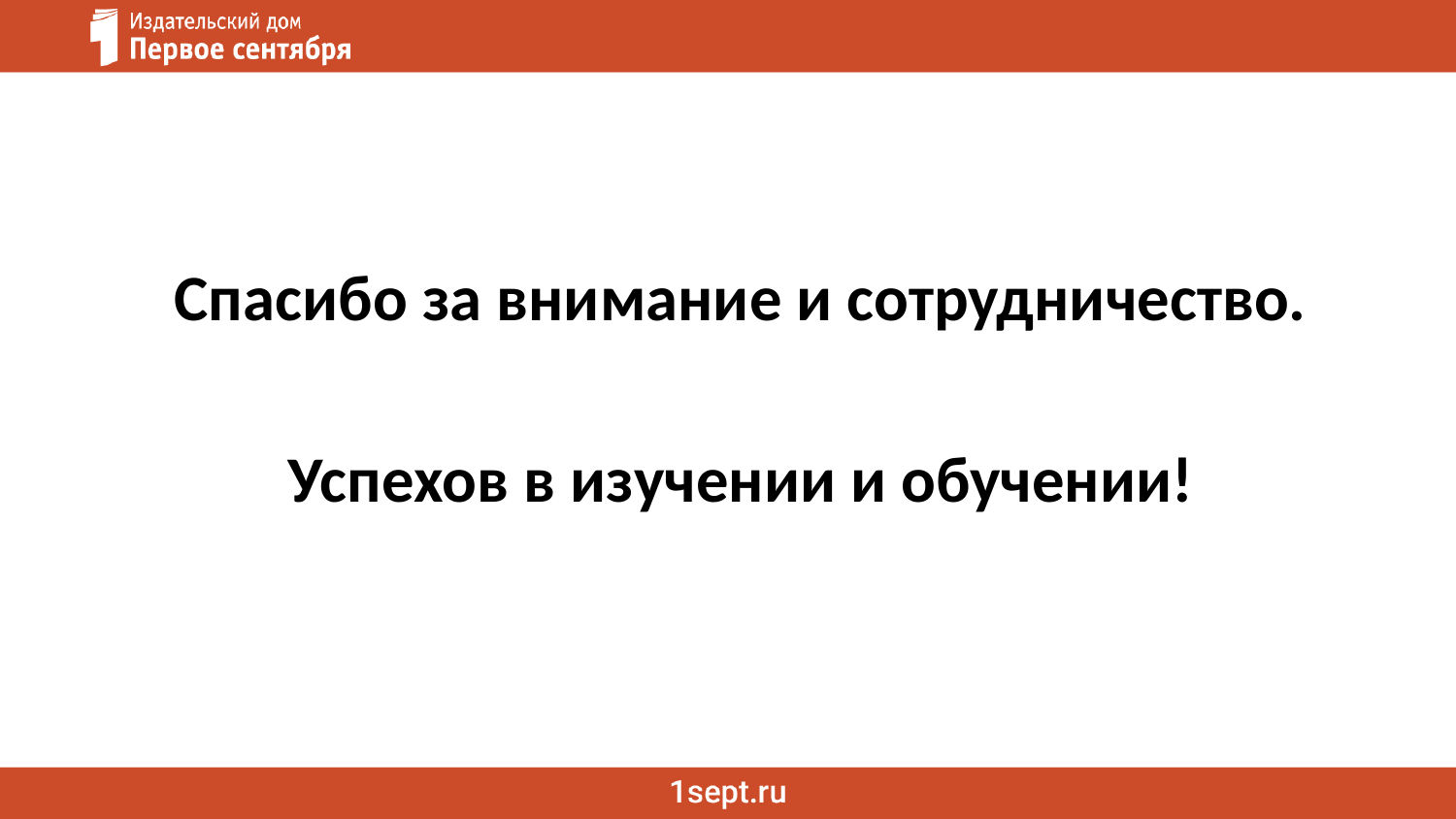

#
Спасибо за внимание и сотрудничество.

Успехов в изучении и обучении!